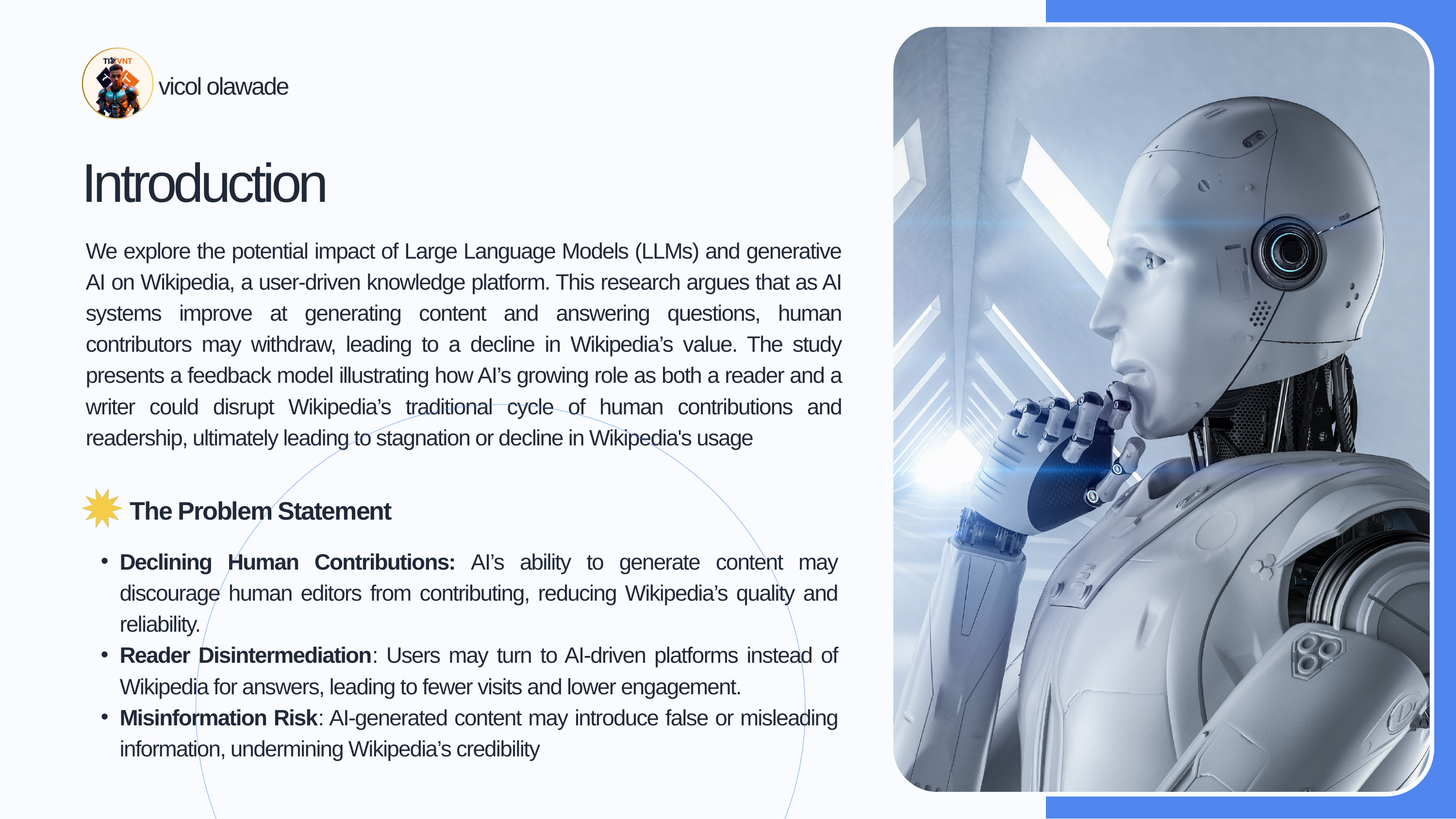

vicol olawade
Introduction
We explore the potential impact of Large Language Models (LLMs) and generative AI on Wikipedia, a user-driven knowledge platform. This research argues that as AI systems improve at generating content and answering questions, human contributors may withdraw, leading to a decline in Wikipedia’s value. The study presents a feedback model illustrating how AI’s growing role as both a reader and a writer could disrupt Wikipedia’s traditional cycle of human contributions and readership, ultimately leading to stagnation or decline in Wikipedia's usage

The Problem Statement
Declining Human Contributions: AI’s ability to generate content may discourage human editors from contributing, reducing Wikipedia’s quality and reliability.
Reader Disintermediation: Users may turn to AI-driven platforms instead of Wikipedia for answers, leading to fewer visits and lower engagement.
Misinformation Risk: AI-generated content may introduce false or misleading information, undermining Wikipedia’s credibility